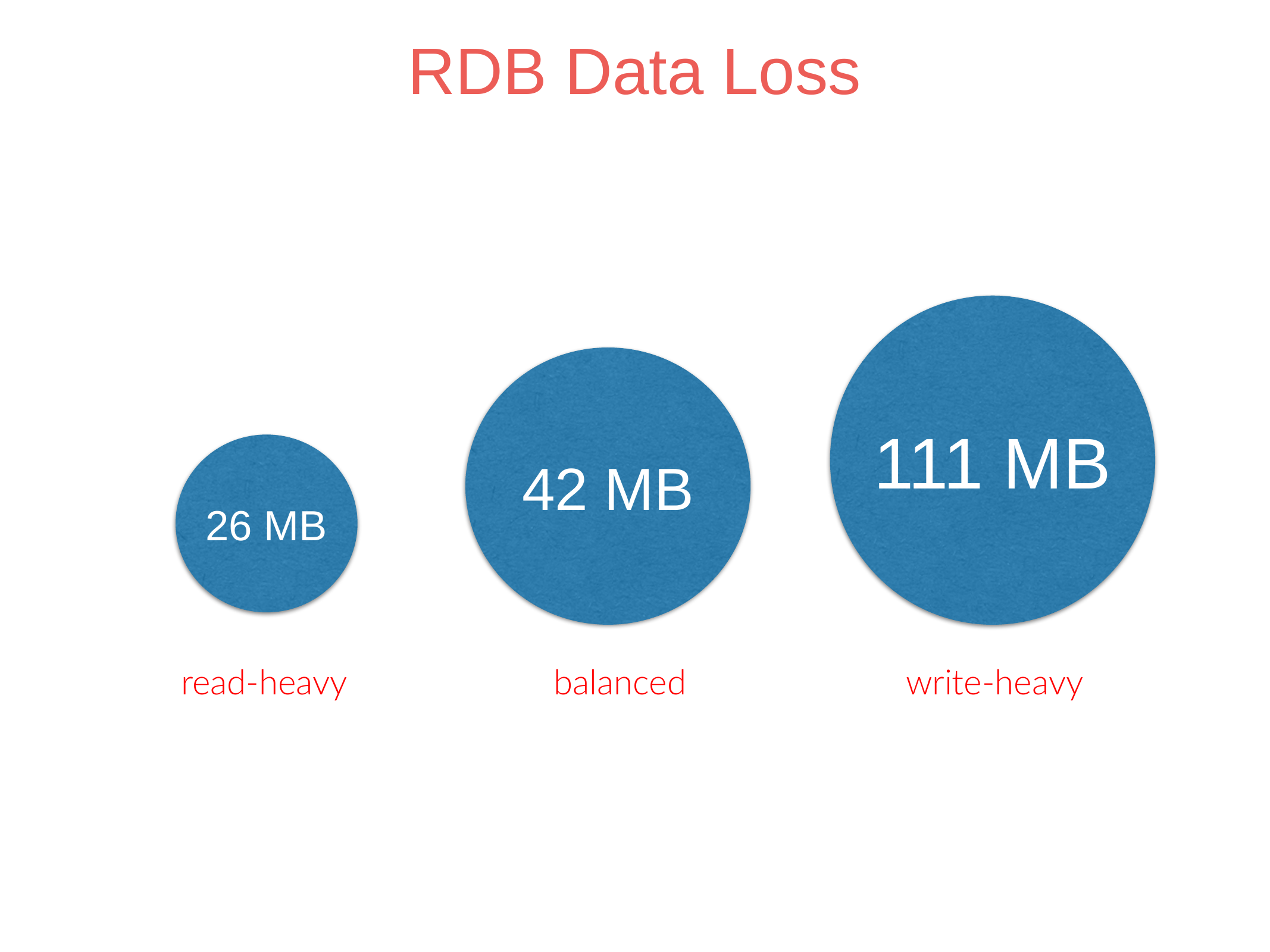

RDB Data Loss
111 MB
42 MB
26 MB
write-heavy
balanced
read-heavy